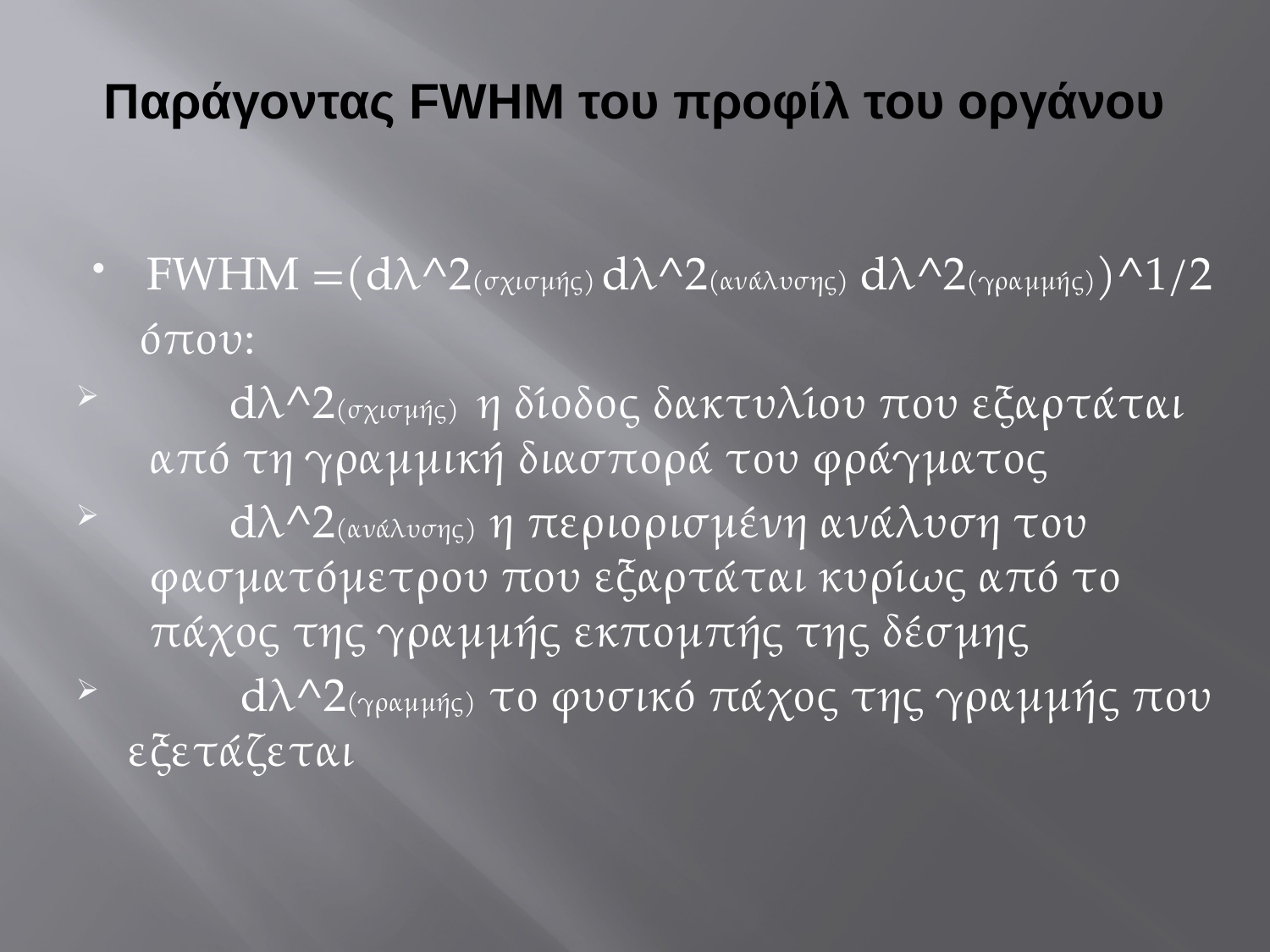

# Παράγοντας FWHM του προφίλ του οργάνου
FWHM =(dλ^2(σχισμής) dλ^2(ανάλυσης) dλ^2(γραμμής))^1/2
    όπου:
       dλ^2(σχισμής)  η δίοδος δακτυλίου που εξαρτάται από τη γραμμική διασπορά του φράγματος
       dλ^2(ανάλυσης)  η περιορισμένη ανάλυση του φασματόμετρου που εξαρτάται κυρίως από το πάχος της γραμμής εκπομπής της δέσμης
               dλ^2(γραμμής)  το φυσικό πάχος της γραμμής που εξετάζεται